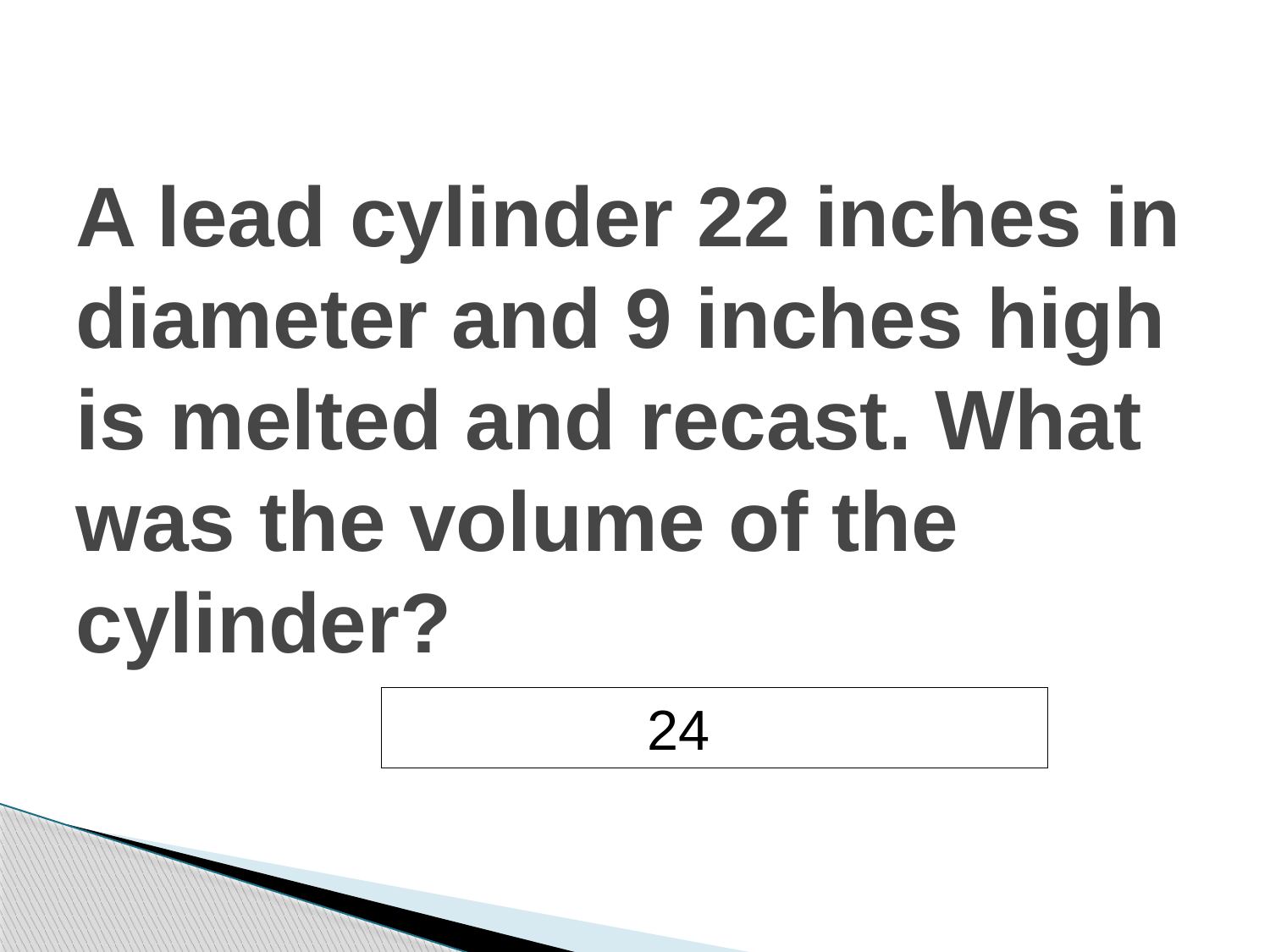

# A lead cylinder 22 inches in diameter and 9 inches high is melted and recast. What was the volume of the cylinder?
		24